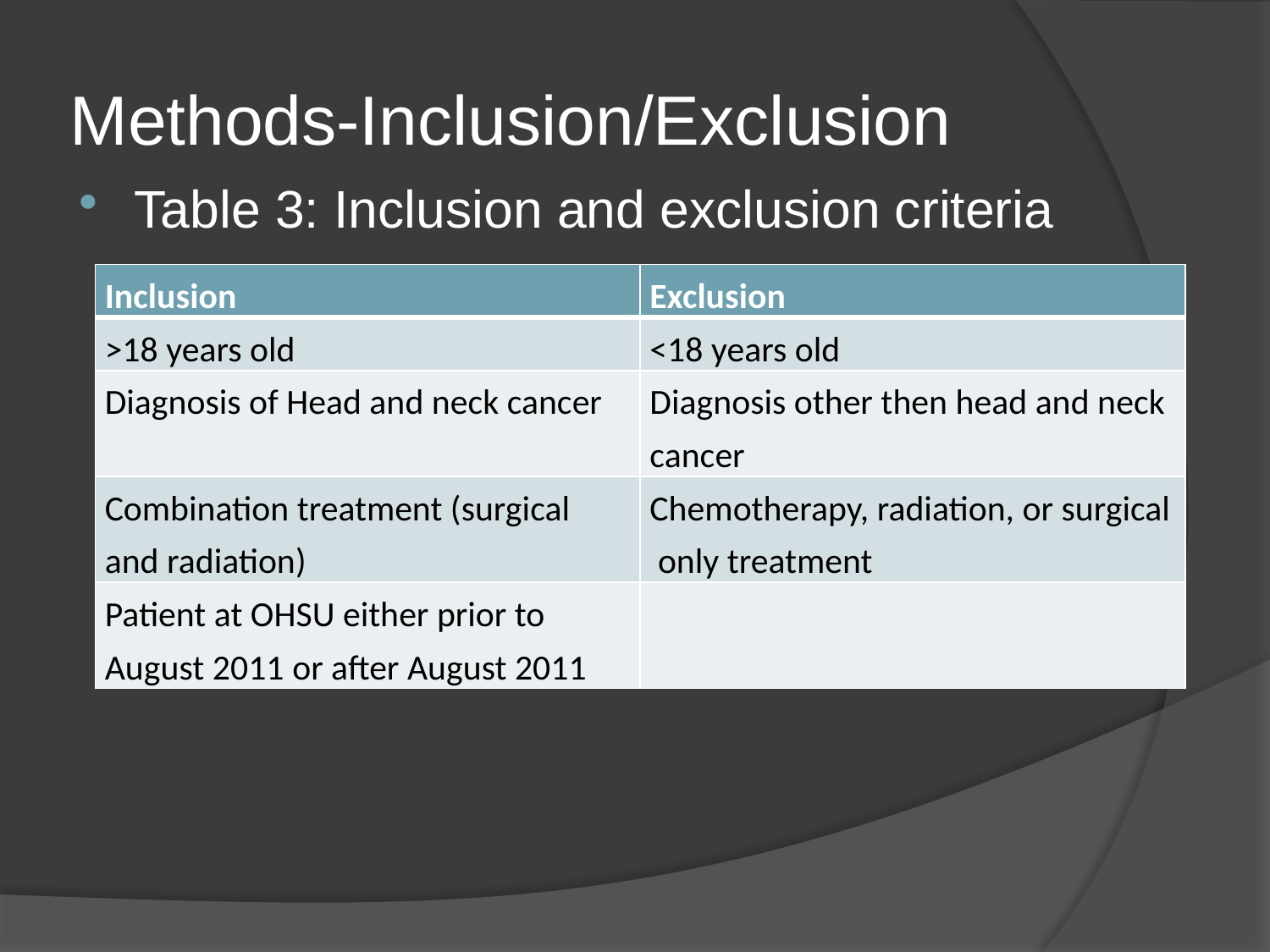

# Methods-Inclusion/Exclusion
Table 3: Inclusion and exclusion criteria

| Inclusion | Exclusion |
| --- | --- |
| >18 years old | <18 years old |
| Diagnosis of Head and neck cancer | Diagnosis other then head and neck cancer |
| Combination treatment (surgical and radiation) | Chemotherapy, radiation, or surgical only treatment |
| Patient at OHSU either prior to August 2011 or after August 2011 |  |